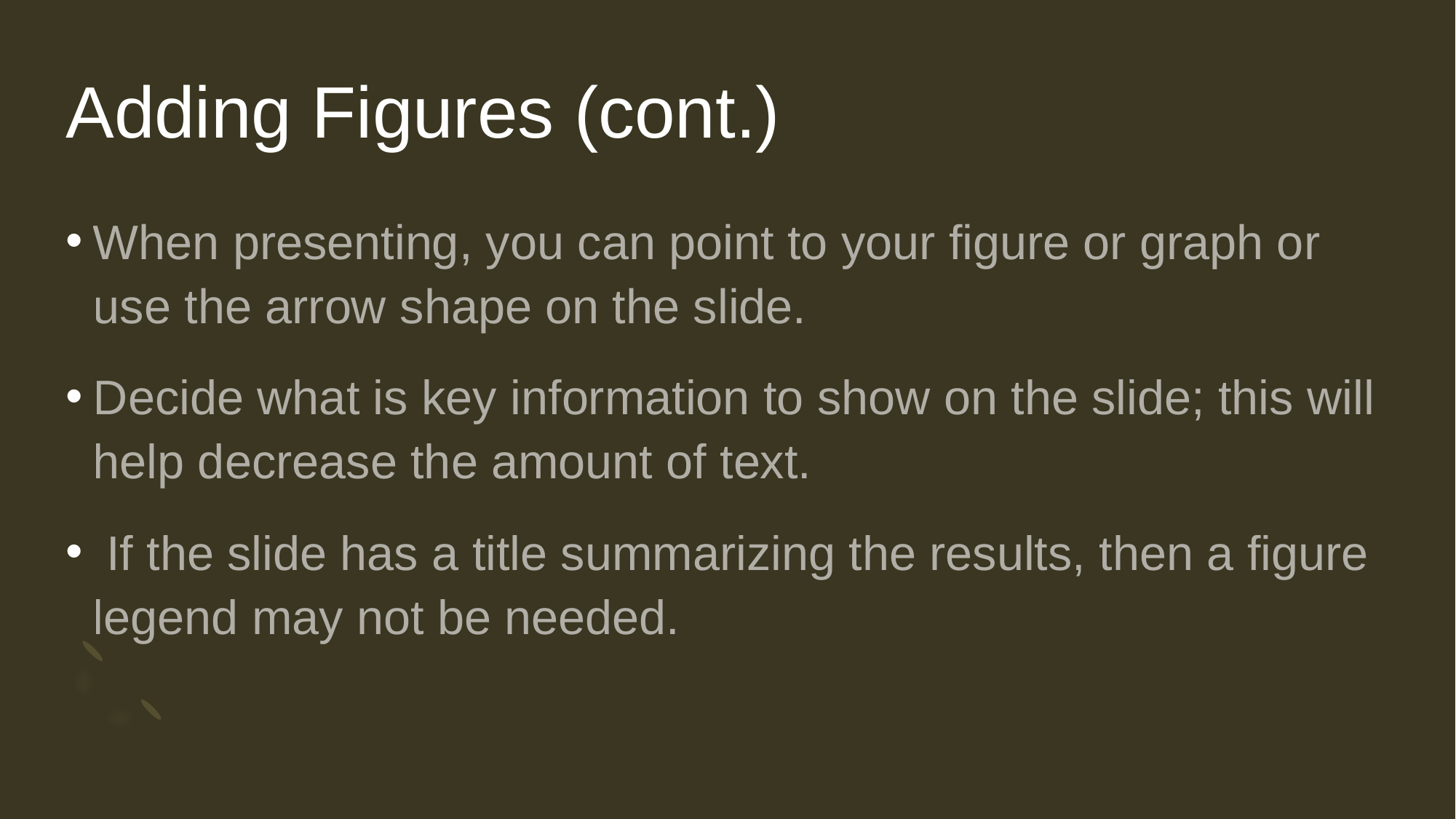

# Adding Figures (cont.)
When presenting, you can point to your figure or graph or use the arrow shape on the slide.
Decide what is key information to show on the slide; this will help decrease the amount of text.
 If the slide has a title summarizing the results, then a figure legend may not be needed.